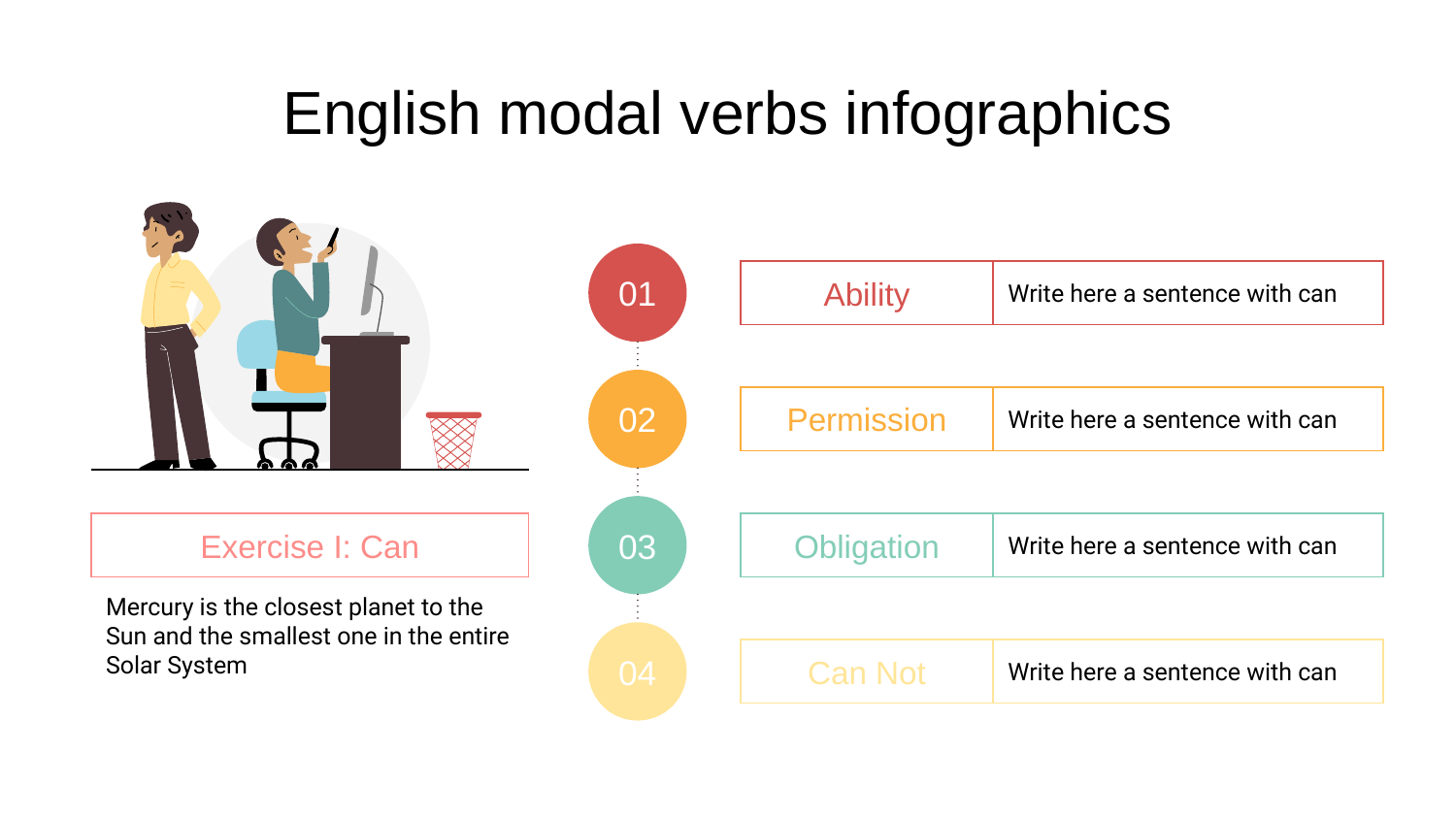

# English modal verbs infographics

01
Ability
Write here a sentence with can
02
Permission
Write here a sentence with can
03
Exercise I: Can
Mercury is the closest planet to the Sun and the smallest one in the entire Solar System
Obligation
Write here a sentence with can
04
Can Not
Write here a sentence with can